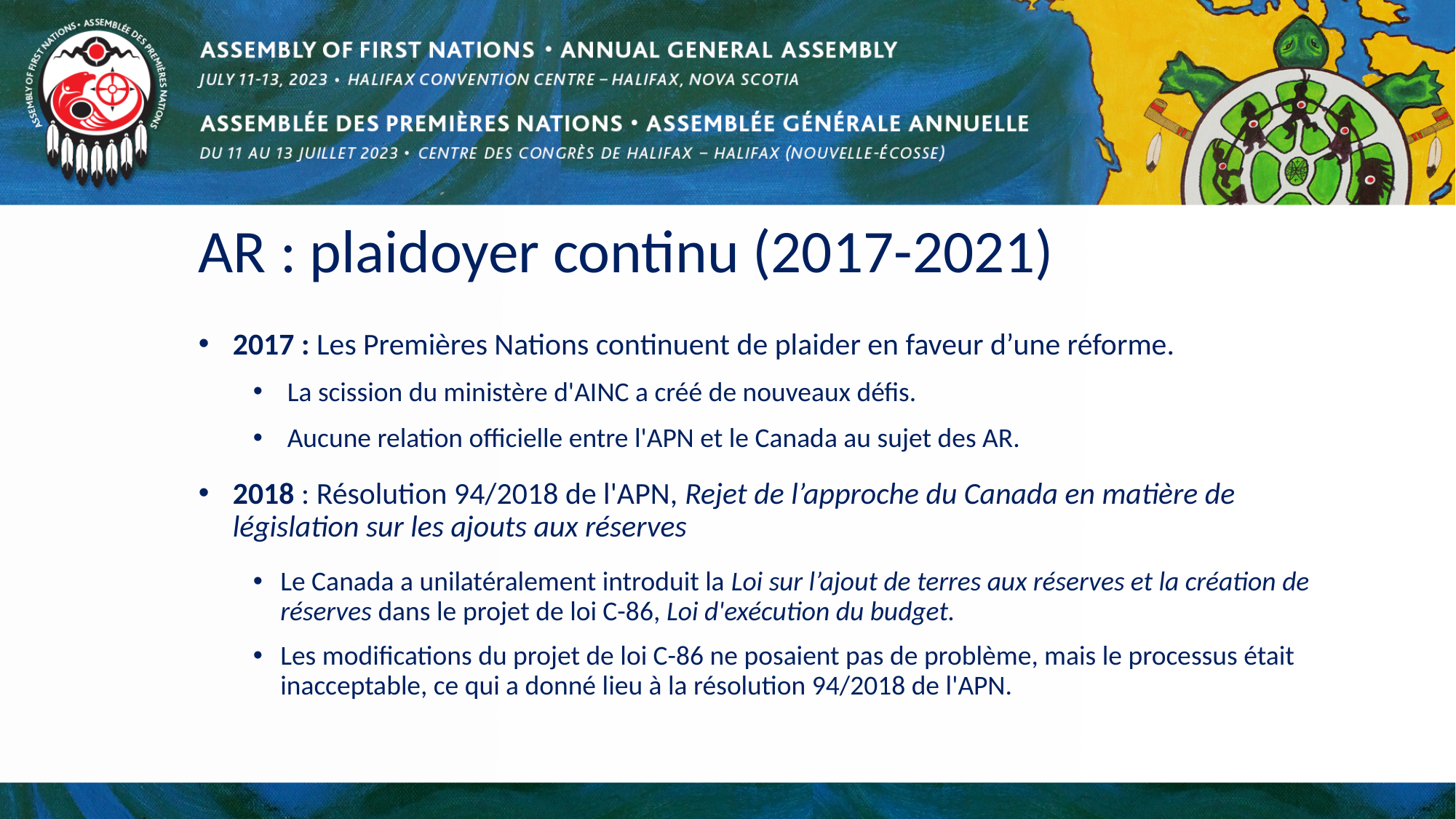

# AR : plaidoyer continu (2017-2021)
2017 : Les Premières Nations continuent de plaider en faveur d’une réforme.
La scission du ministère d'AINC a créé de nouveaux défis.
Aucune relation officielle entre l'APN et le Canada au sujet des AR.
2018 : Résolution 94/2018 de l'APN, Rejet de l’approche du Canada en matière de législation sur les ajouts aux réserves
Le Canada a unilatéralement introduit la Loi sur l’ajout de terres aux réserves et la création de réserves dans le projet de loi C-86, Loi d'exécution du budget.
Les modifications du projet de loi C-86 ne posaient pas de problème, mais le processus était inacceptable, ce qui a donné lieu à la résolution 94/2018 de l'APN.